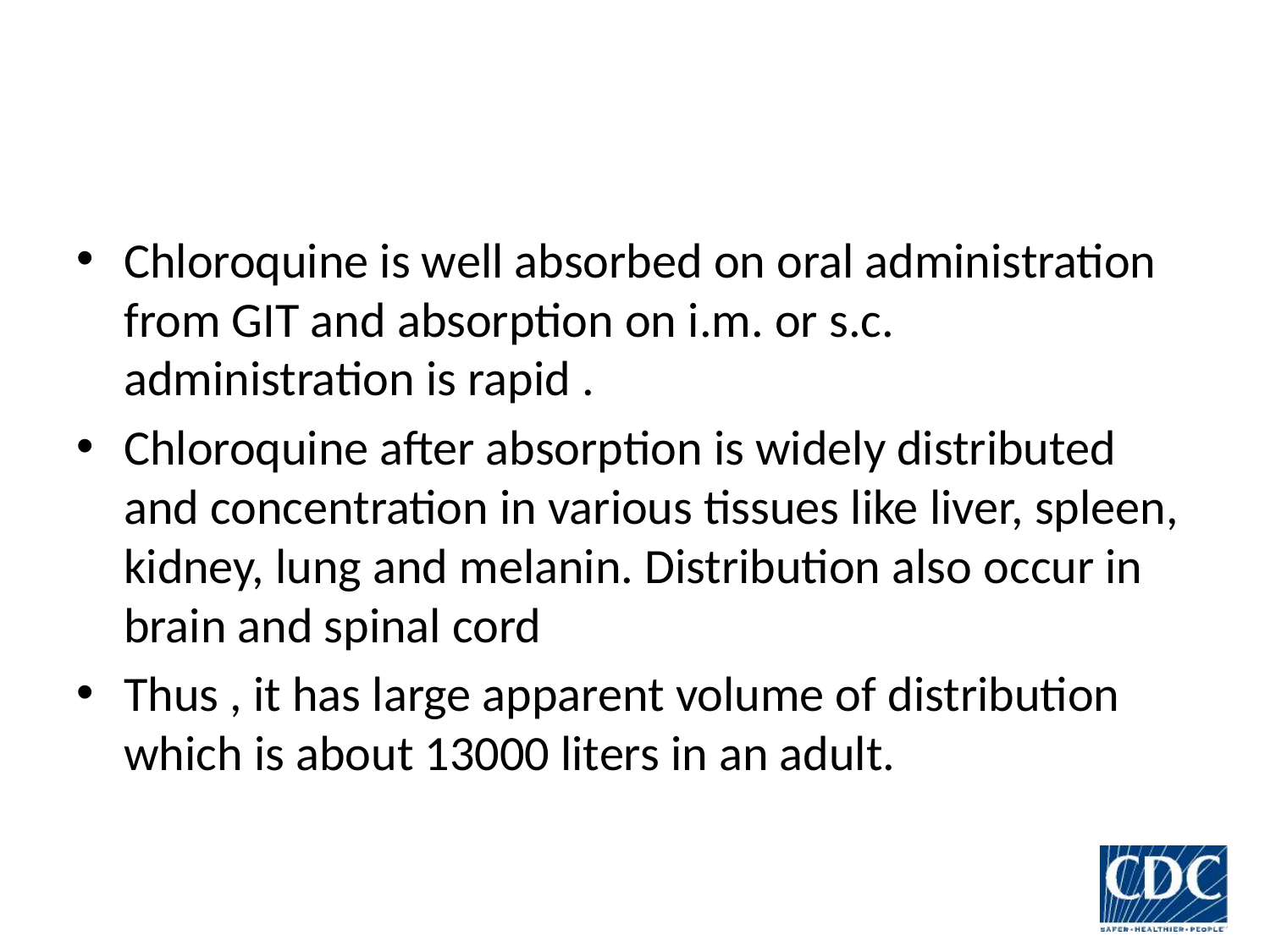

#
Chloroquine is well absorbed on oral administration from GIT and absorption on i.m. or s.c. administration is rapid .
Chloroquine after absorption is widely distributed and concentration in various tissues like liver, spleen, kidney, lung and melanin. Distribution also occur in brain and spinal cord
Thus , it has large apparent volume of distribution which is about 13000 liters in an adult.